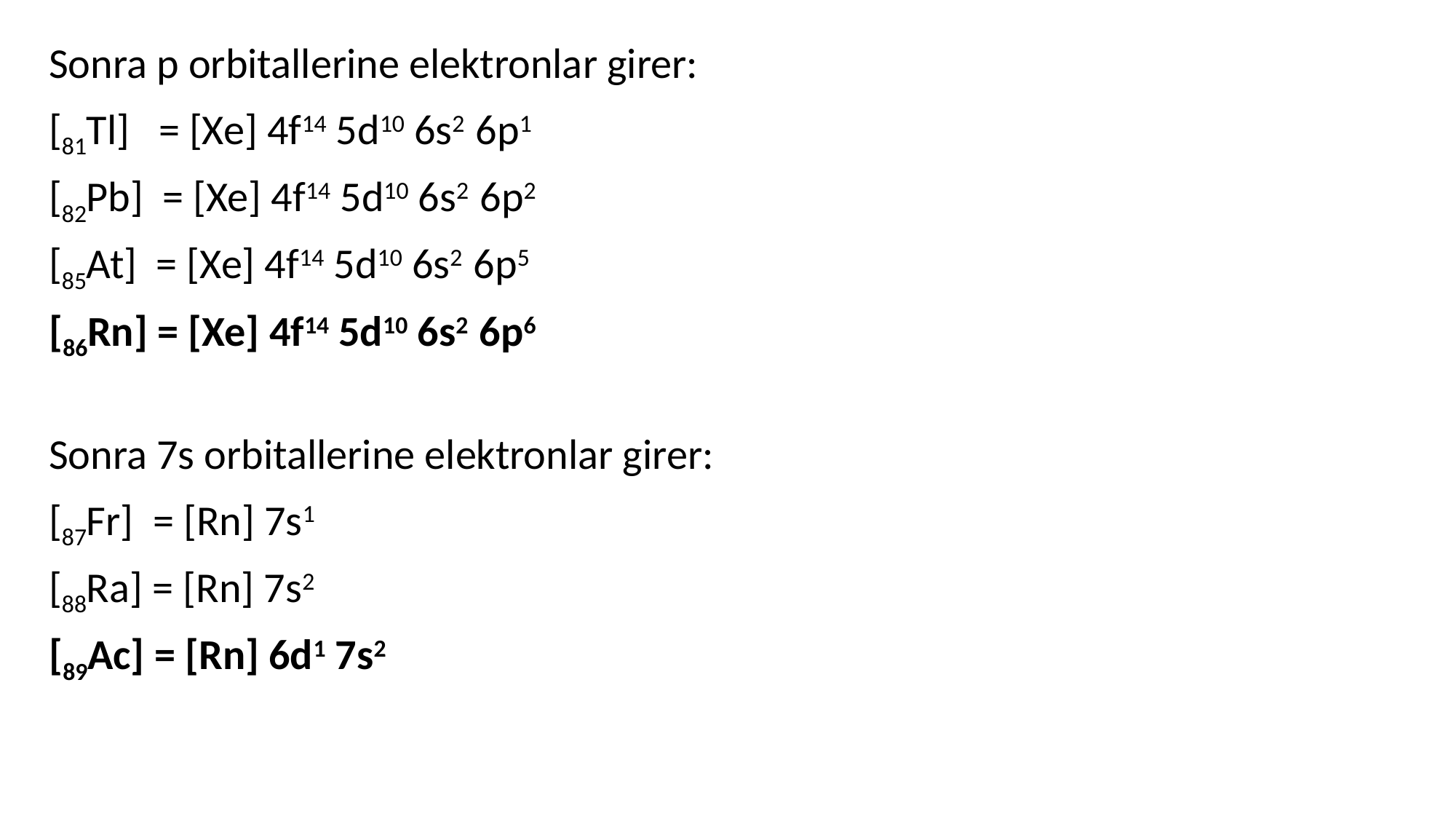

Sonra p orbitallerine elektronlar girer:
[81Tl]   = [Xe] 4f14 5d10 6s2  6p1
[82Pb]  = [Xe] 4f14 5d10 6s2  6p2
[85At]  = [Xe] 4f14 5d10 6s2  6p5
[86Rn] = [Xe] 4f14 5d10 6s2  6p6

Sonra 7s orbitallerine elektronlar girer:
[87Fr]  = [Rn] 7s1
[88Ra] = [Rn] 7s2
[89Ac] = [Rn] 6d1 7s2